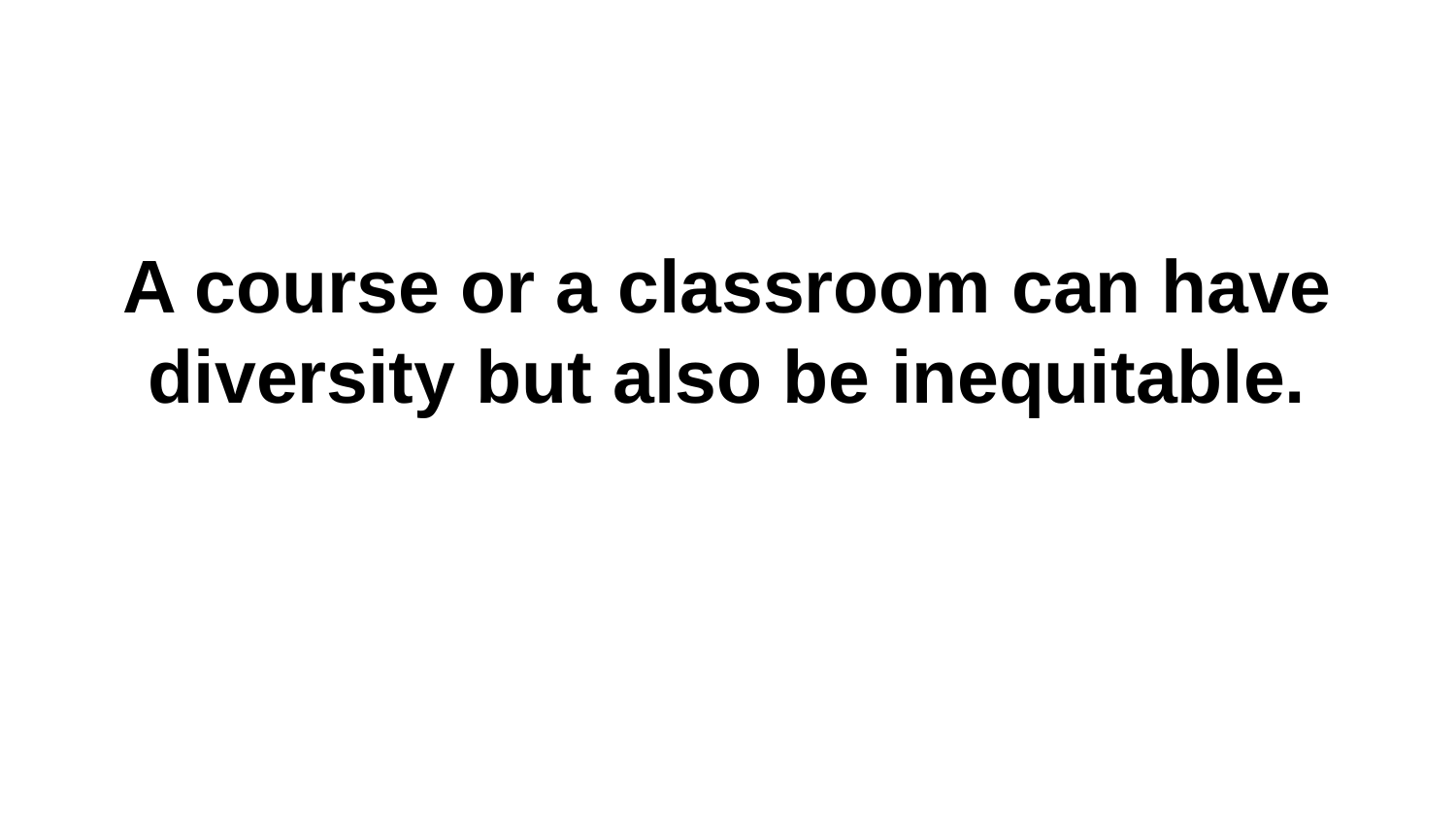

# A course or a classroom can have diversity but also be inequitable.